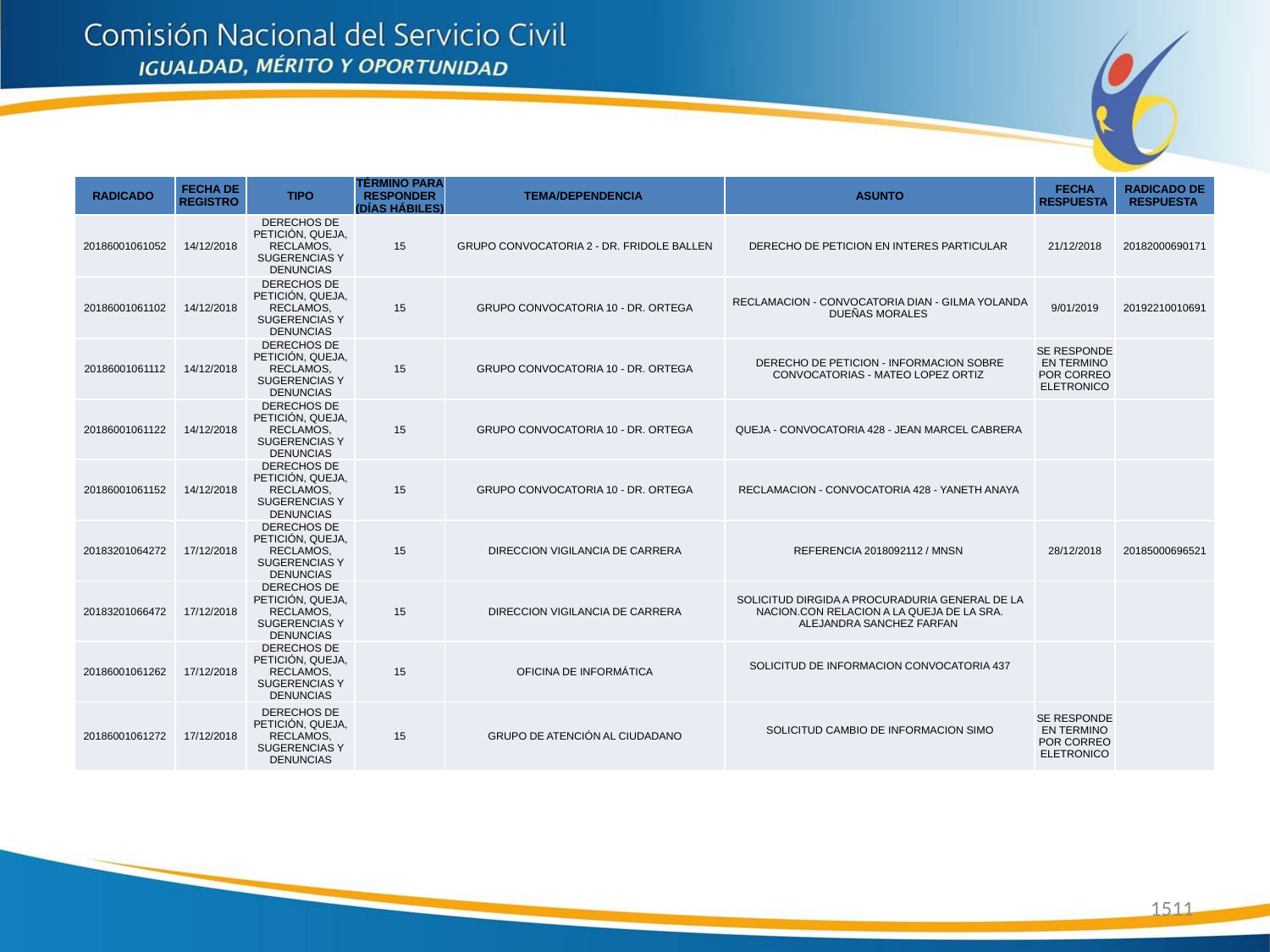

| RADICADO | FECHA DE REGISTRO | TIPO | TÉRMINO PARA RESPONDER (DÍAS HÁBILES) | TEMA/DEPENDENCIA | ASUNTO | FECHA RESPUESTA | RADICADO DE RESPUESTA |
| --- | --- | --- | --- | --- | --- | --- | --- |
| 20186001061052 | 14/12/2018 | DERECHOS DE PETICIÓN, QUEJA, RECLAMOS, SUGERENCIAS Y DENUNCIAS | 15 | GRUPO CONVOCATORIA 2 - DR. FRIDOLE BALLEN | DERECHO DE PETICION EN INTERES PARTICULAR | 21/12/2018 | 20182000690171 |
| 20186001061102 | 14/12/2018 | DERECHOS DE PETICIÓN, QUEJA, RECLAMOS, SUGERENCIAS Y DENUNCIAS | 15 | GRUPO CONVOCATORIA 10 - DR. ORTEGA | RECLAMACION - CONVOCATORIA DIAN - GILMA YOLANDA DUEÑAS MORALES | 9/01/2019 | 20192210010691 |
| 20186001061112 | 14/12/2018 | DERECHOS DE PETICIÓN, QUEJA, RECLAMOS, SUGERENCIAS Y DENUNCIAS | 15 | GRUPO CONVOCATORIA 10 - DR. ORTEGA | DERECHO DE PETICION - INFORMACION SOBRE CONVOCATORIAS - MATEO LOPEZ ORTIZ | SE RESPONDE EN TERMINO POR CORREO ELETRONICO |  |
| 20186001061122 | 14/12/2018 | DERECHOS DE PETICIÓN, QUEJA, RECLAMOS, SUGERENCIAS Y DENUNCIAS | 15 | GRUPO CONVOCATORIA 10 - DR. ORTEGA | QUEJA - CONVOCATORIA 428 - JEAN MARCEL CABRERA |  |  |
| 20186001061152 | 14/12/2018 | DERECHOS DE PETICIÓN, QUEJA, RECLAMOS, SUGERENCIAS Y DENUNCIAS | 15 | GRUPO CONVOCATORIA 10 - DR. ORTEGA | RECLAMACION - CONVOCATORIA 428 - YANETH ANAYA |  |  |
| 20183201064272 | 17/12/2018 | DERECHOS DE PETICIÓN, QUEJA, RECLAMOS, SUGERENCIAS Y DENUNCIAS | 15 | DIRECCION VIGILANCIA DE CARRERA | REFERENCIA 2018092112 / MNSN | 28/12/2018 | 20185000696521 |
| 20183201066472 | 17/12/2018 | DERECHOS DE PETICIÓN, QUEJA, RECLAMOS, SUGERENCIAS Y DENUNCIAS | 15 | DIRECCION VIGILANCIA DE CARRERA | SOLICITUD DIRGIDA A PROCURADURIA GENERAL DE LA NACION.CON RELACION A LA QUEJA DE LA SRA. ALEJANDRA SANCHEZ FARFAN |  |  |
| 20186001061262 | 17/12/2018 | DERECHOS DE PETICIÓN, QUEJA, RECLAMOS, SUGERENCIAS Y DENUNCIAS | 15 | OFICINA DE INFORMÁTICA | SOLICITUD DE INFORMACION CONVOCATORIA 437 |  |  |
| 20186001061272 | 17/12/2018 | DERECHOS DE PETICIÓN, QUEJA, RECLAMOS, SUGERENCIAS Y DENUNCIAS | 15 | GRUPO DE ATENCIÓN AL CIUDADANO | SOLICITUD CAMBIO DE INFORMACION SIMO | SE RESPONDE EN TERMINO POR CORREO ELETRONICO |  |
1511